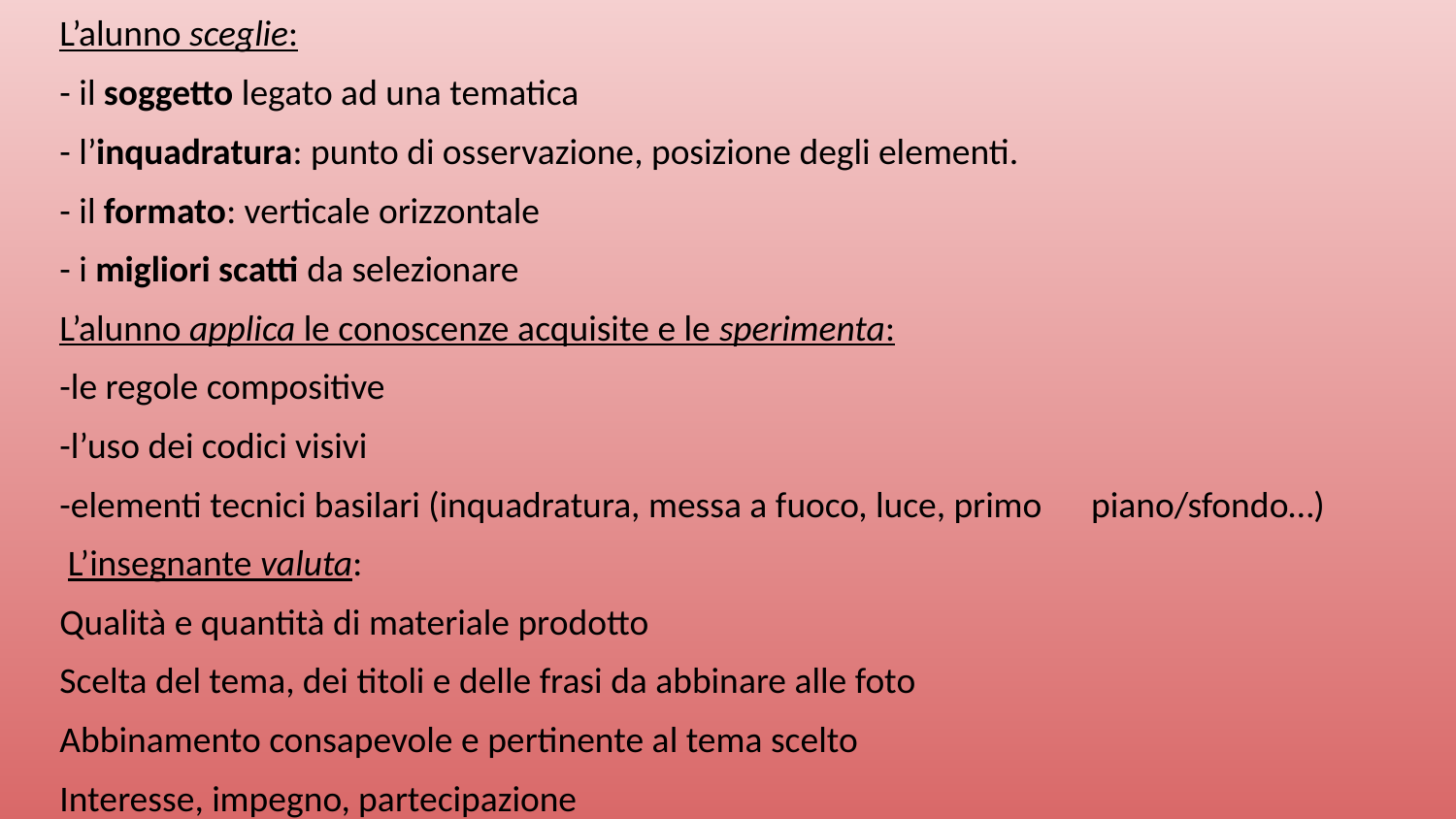

L’alunno sceglie:
- il soggetto legato ad una tematica
- l’inquadratura: punto di osservazione, posizione degli elementi.
- il formato: verticale orizzontale
- i migliori scatti da selezionare
L’alunno applica le conoscenze acquisite e le sperimenta:
-le regole compositive
-l’uso dei codici visivi
-elementi tecnici basilari (inquadratura, messa a fuoco, luce, primo      piano/sfondo…)
 L’insegnante valuta:
Qualità e quantità di materiale prodotto
Scelta del tema, dei titoli e delle frasi da abbinare alle foto
Abbinamento consapevole e pertinente al tema scelto
Interesse, impegno, partecipazione